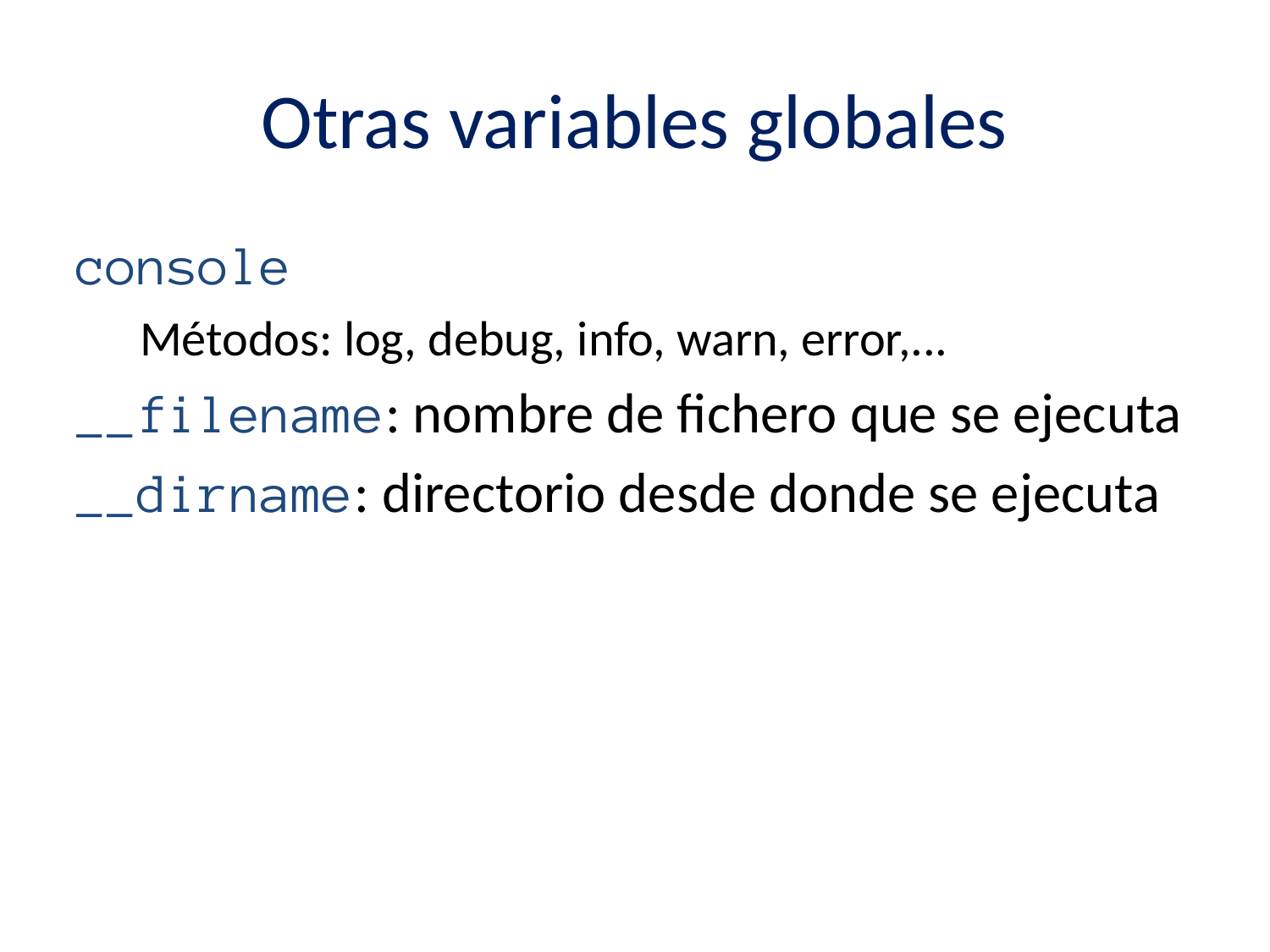

# Otras variables globales
console
Métodos: log, debug, info, warn, error,...
__filename: nombre de fichero que se ejecuta
__dirname: directorio desde donde se ejecuta